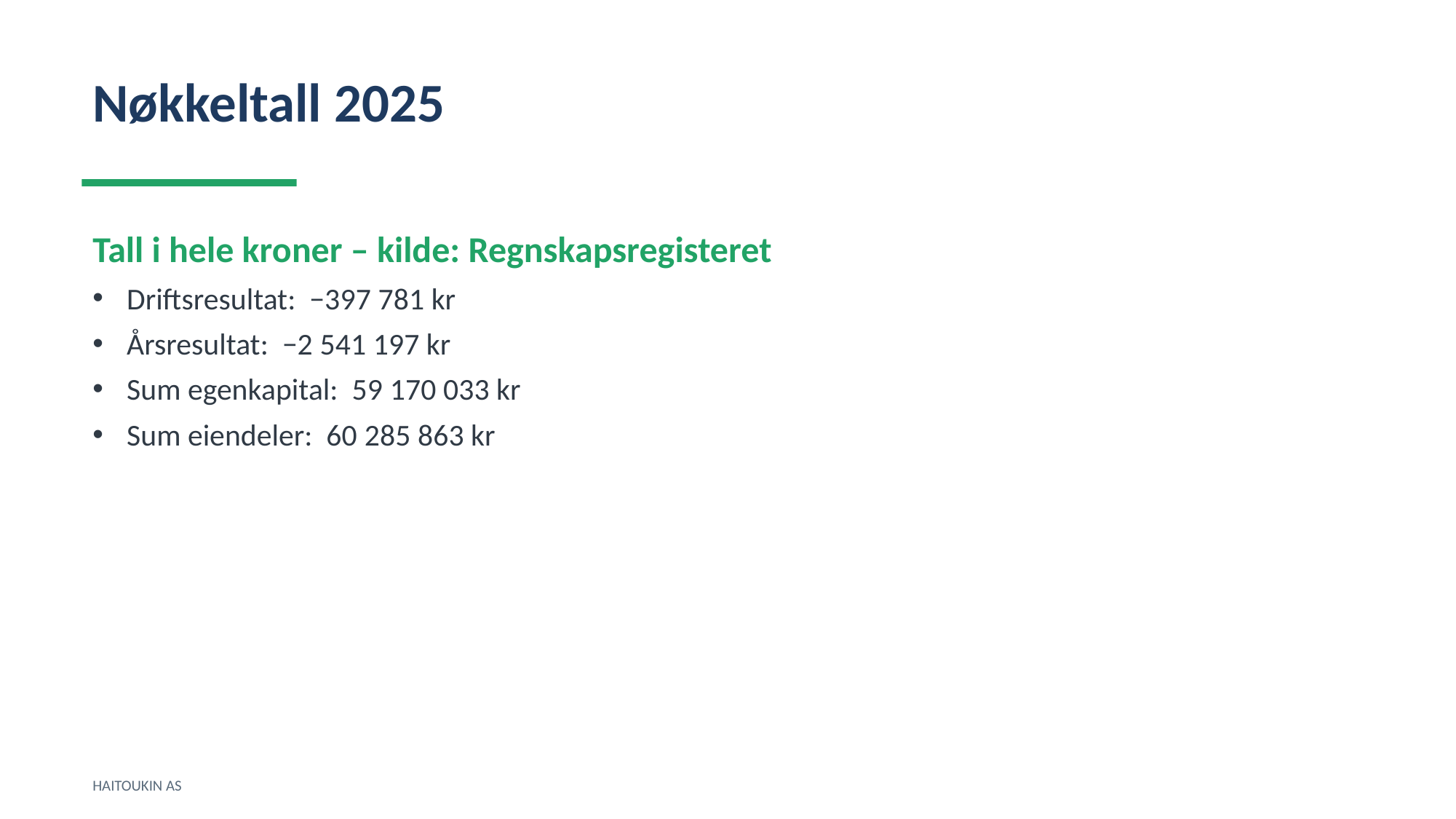

Nøkkeltall 2025

Tall i hele kroner – kilde: Regnskapsregisteret
Driftsresultat:  −397 781 kr
Årsresultat:  −2 541 197 kr
Sum egenkapital:  59 170 033 kr
Sum eiendeler:  60 285 863 kr
HAITOUKIN AS